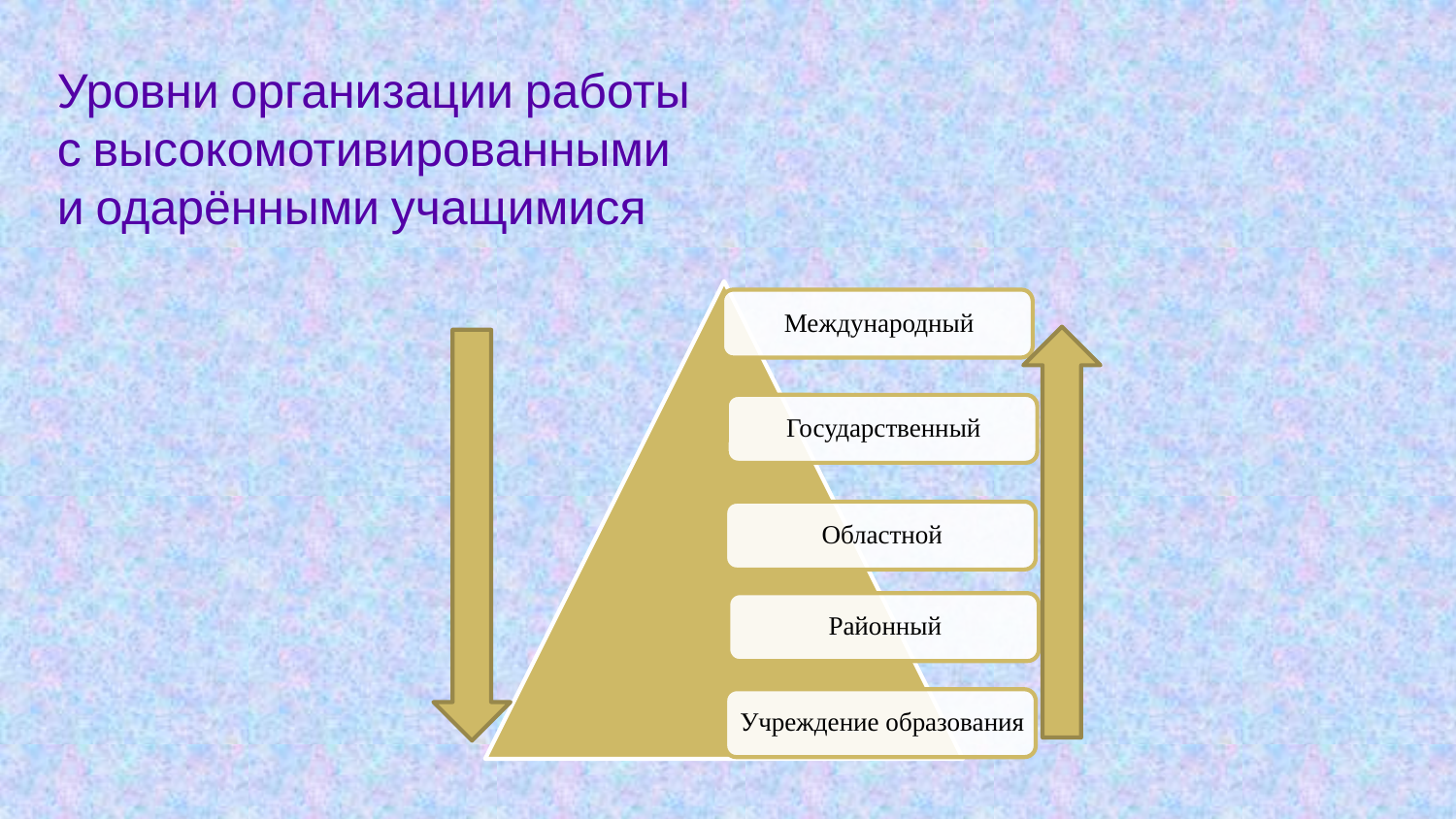

Уровни организации работы
с высокомотивированными
и одарёнными учащимися
Международный
Государственный
Областной
Районный
Учреждение образования